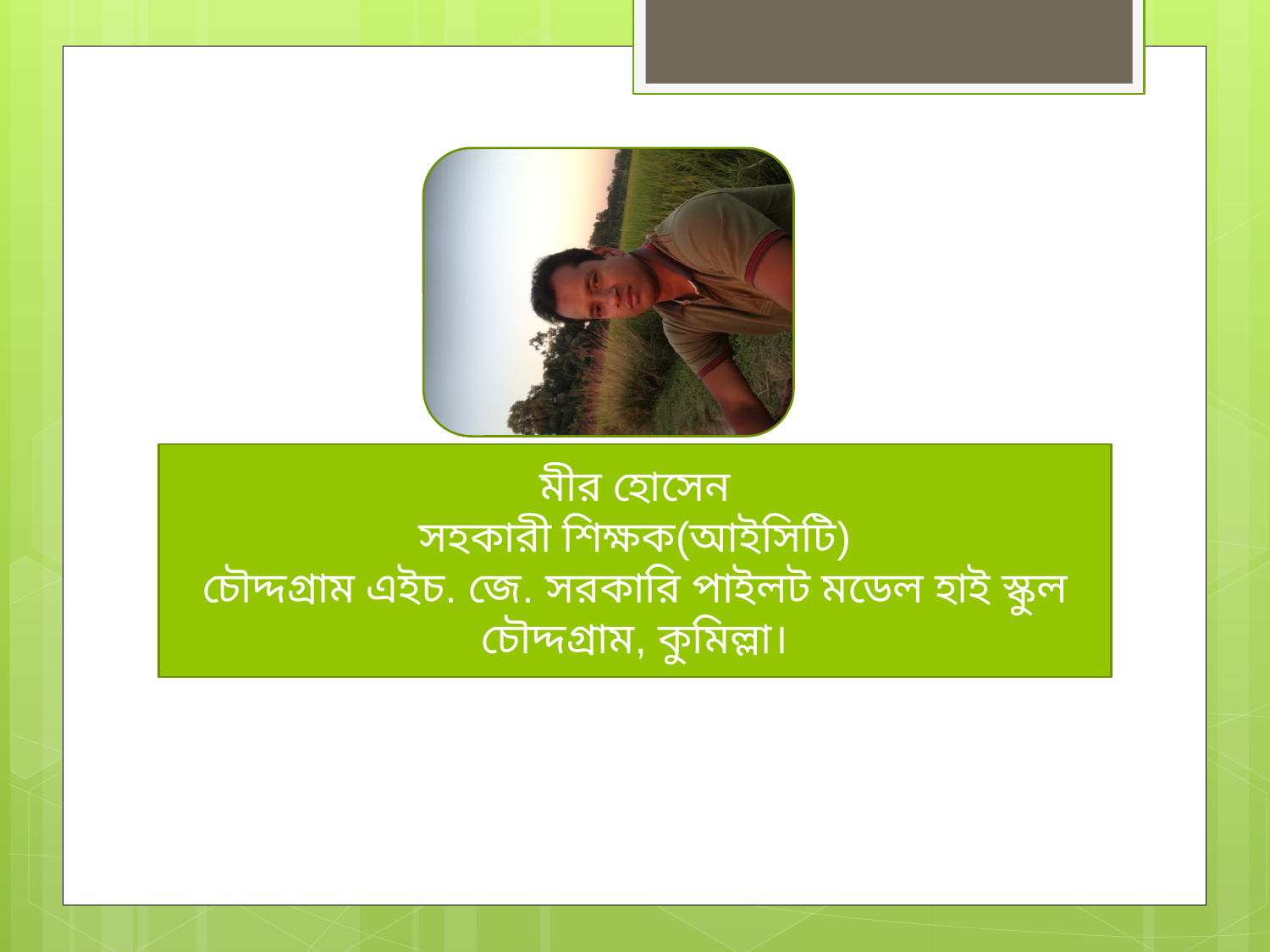

মীর হোসেন
সহকারী শিক্ষক(আইসিটি)
চৌদ্দগ্রাম এইচ. জে. সরকারি পাইলট মডেল হাই স্কুল
চৌদ্দগ্রাম, কুমিল্লা।